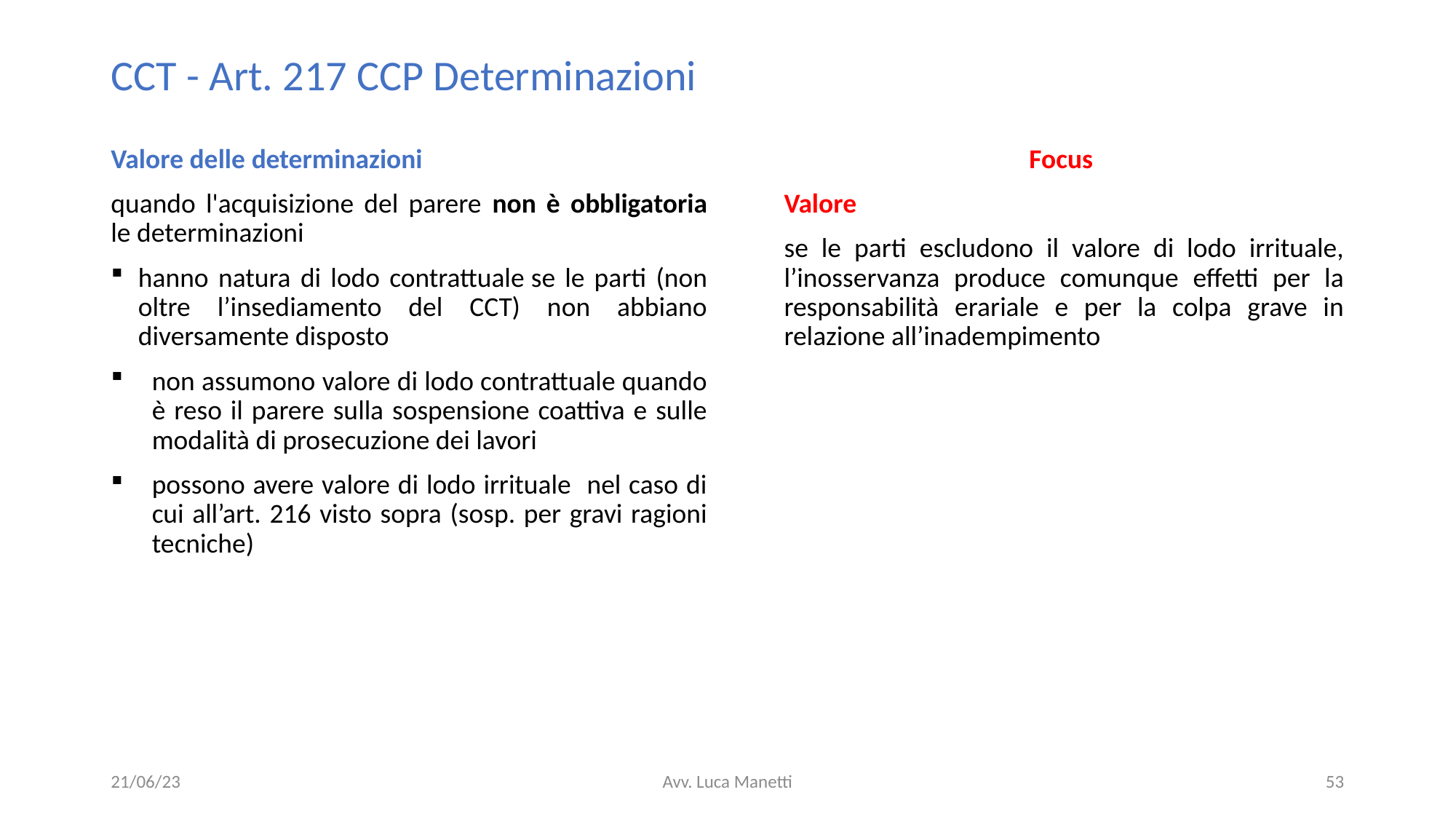

# CCT - Art. 217 CCP Determinazioni
Valore delle determinazioni
quando l'acquisizione del parere non è obbligatoria le determinazioni
hanno natura di lodo contrattuale se le parti (non oltre l’insediamento del CCT) non abbiano diversamente disposto
non assumono valore di lodo contrattuale quando è reso il parere sulla sospensione coattiva e sulle modalità di prosecuzione dei lavori
possono avere valore di lodo irrituale  nel caso di cui all’art. 216 visto sopra (sosp. per gravi ragioni tecniche)

Focus
Valore
se le parti escludono il valore di lodo irrituale, l’inosservanza produce comunque effetti per la responsabilità erariale e per la colpa grave in relazione all’inadempimento

21/06/23
Avv. Luca Manetti
53